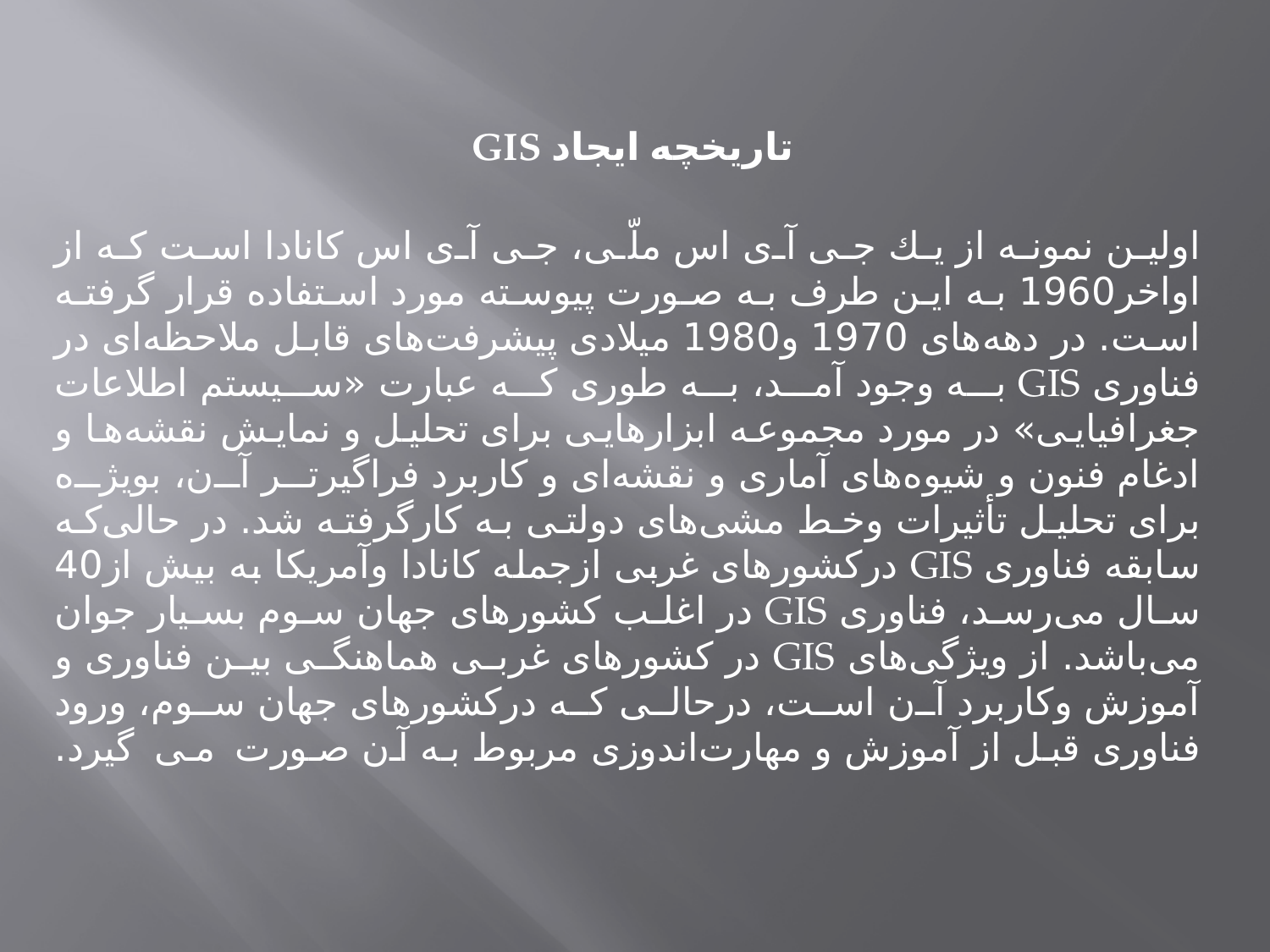

تاریخچه ایجاد GIS
اولین نمونه از یك جی ‌آی ‌اس ملّی، جی ‌آی ‌اس كانادا است كه از اواخر1960 به این طرف ‌به صورت پیوسته مورد استفاده قرار گرفته است. در دهه‌های 1970 و1980 میلادی پیشرفت‌های قابل ملاحظه‌ای در فناوری GIS به وجود آمد، به طوری كه عبارت «سیستم اطلاعات جغرافیایی» در مورد مجموعه ابزارهایی برای تحلیل و نمایش نقشه‌ها و ادغام فنون و شیوه‌های آماری و نقشه‌ای و كاربرد فراگیرتر آن، بویژه برای تحلیل تأثیرات وخط مشی‌های دولتی به كارگرفته شد. در حالی‌كه سابقه فناوری GIS دركشورهای غربی ازجمله كانادا وآمریكا به بیش از40 سال می‌رسد، فناوری GIS در اغلب كشورهای جهان سوم بسیار جوان می‌باشد. از ویژگی‌های GIS در كشورهای غربی هماهنگی بین فناوری و آموزش وكاربرد آن است، درحالی كه دركشورهای جهان سوم، ورود فناوری قبل از آموزش و مهارت‌اندوزی مربوط به آن صورت می گیرد.